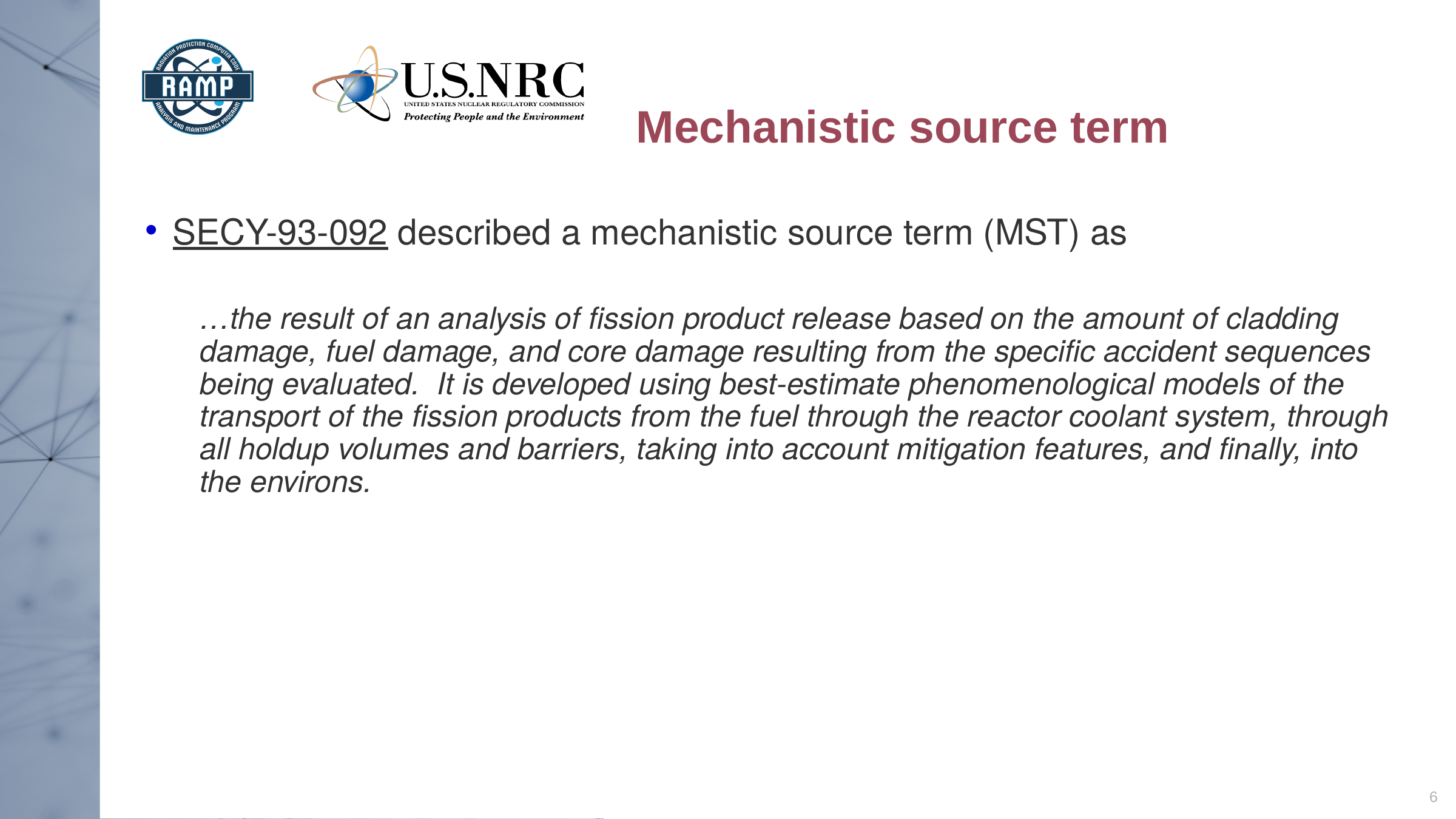

# Mechanistic source term
SECY-93-092 described a mechanistic source term (MST) as

…the result of an analysis of fission product release based on the amount of cladding damage, fuel damage, and core damage resulting from the specific accident sequences being evaluated.  It is developed using best-estimate phenomenological models of the transport of the fission products from the fuel through the reactor coolant system, through all holdup volumes and barriers, taking into account mitigation features, and finally, into the environs.
6